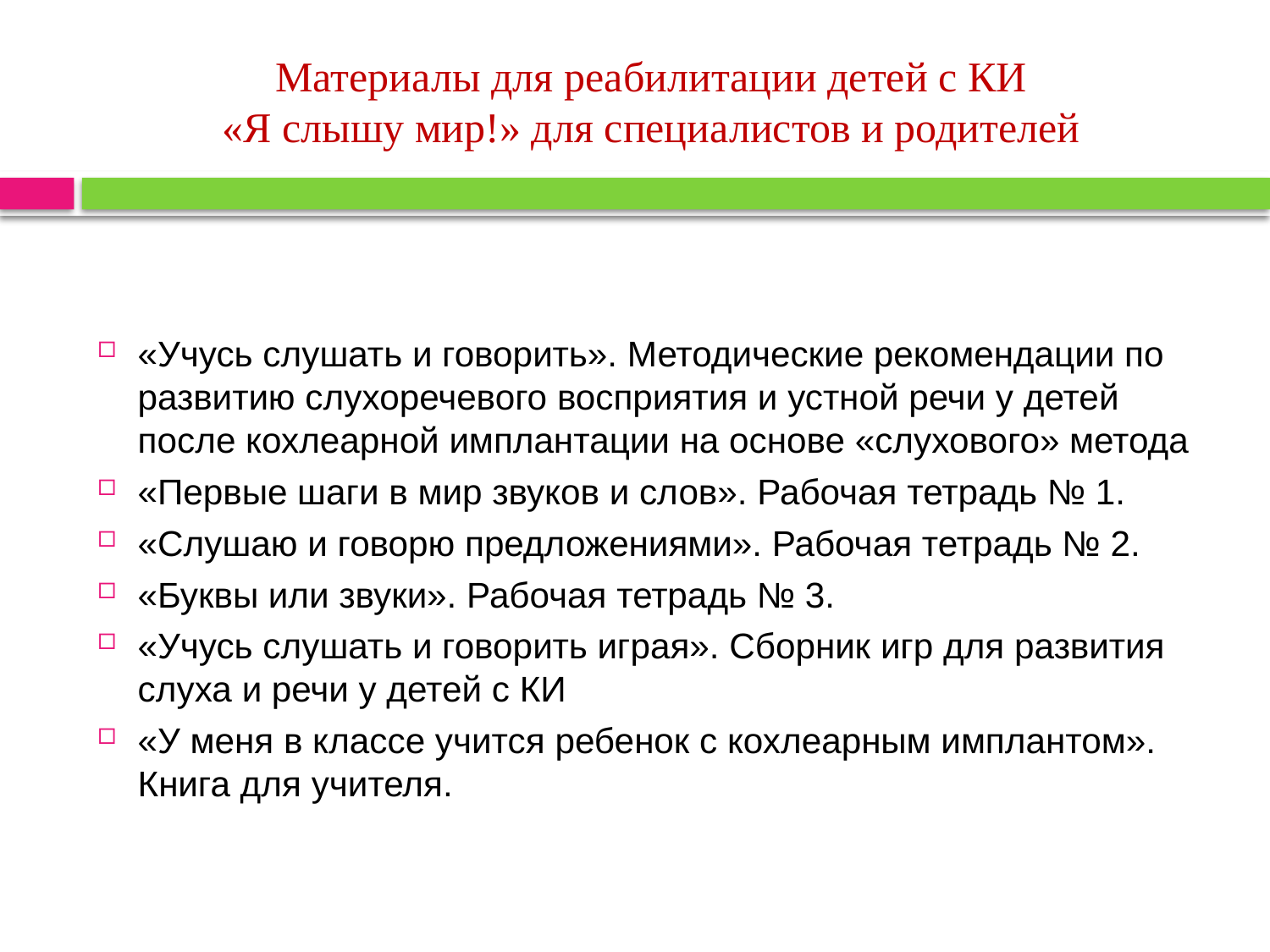

# Материалы для реабилитации детей с КИ «Я слышу мир!» для специалистов и родителей

«Учусь слушать и говорить». Методические рекомендации по развитию слухоречевого восприятия и устной речи у детей после кохлеарной имплантации на основе «слухового» метода
«Первые шаги в мир звуков и слов». Рабочая тетрадь № 1.
«Слушаю и говорю предложениями». Рабочая тетрадь № 2.
«Буквы или звуки». Рабочая тетрадь № 3.
«Учусь слушать и говорить играя». Сборник игр для развития слуха и речи у детей с КИ
«У меня в классе учится ребенок с кохлеарным имплантом». Книга для учителя.